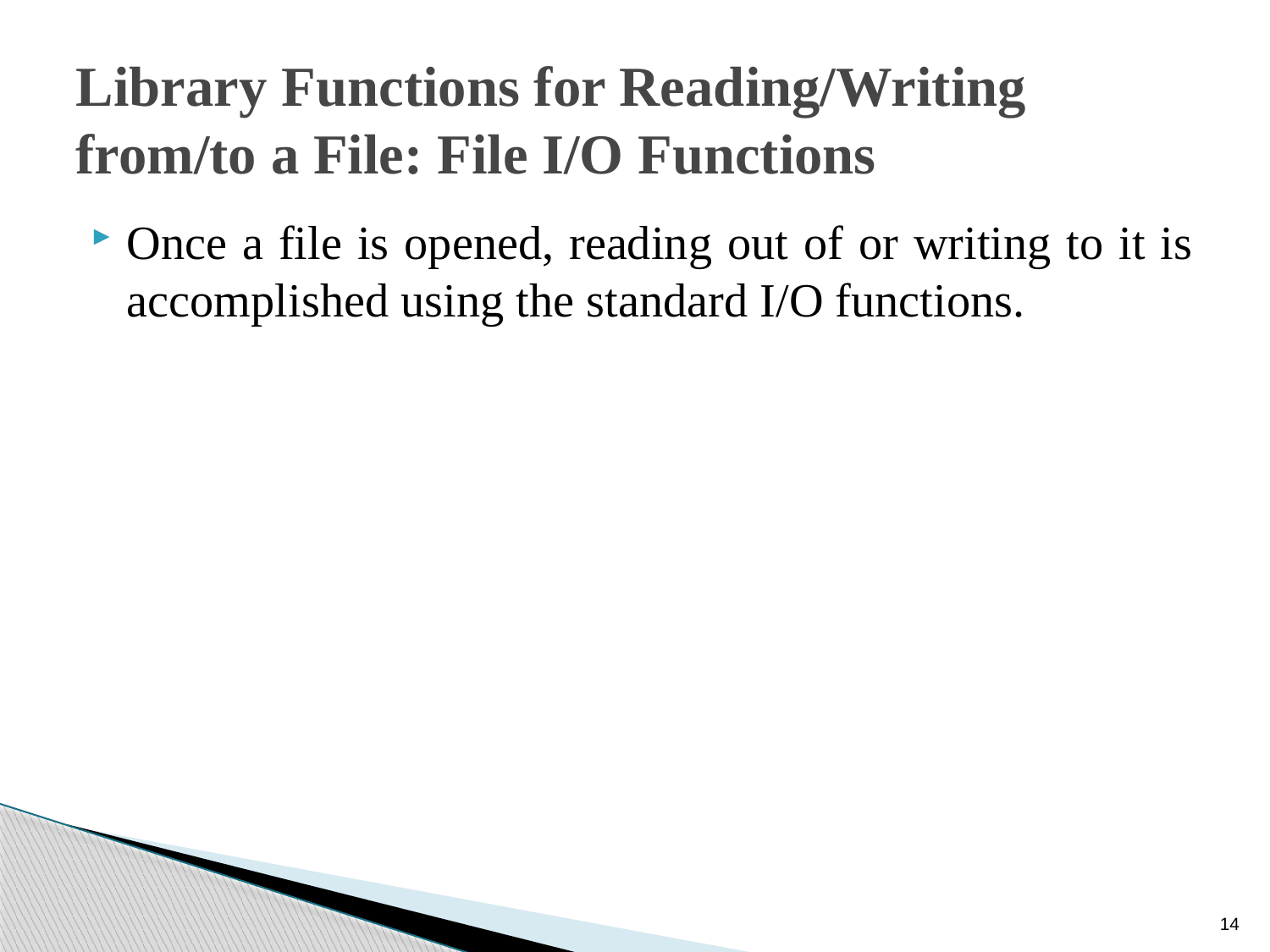

# Library Functions for Reading/Writing from/to a File: File I/O Functions
Once a file is opened, reading out of or writing to it is accomplished using the standard I/O functions.
14